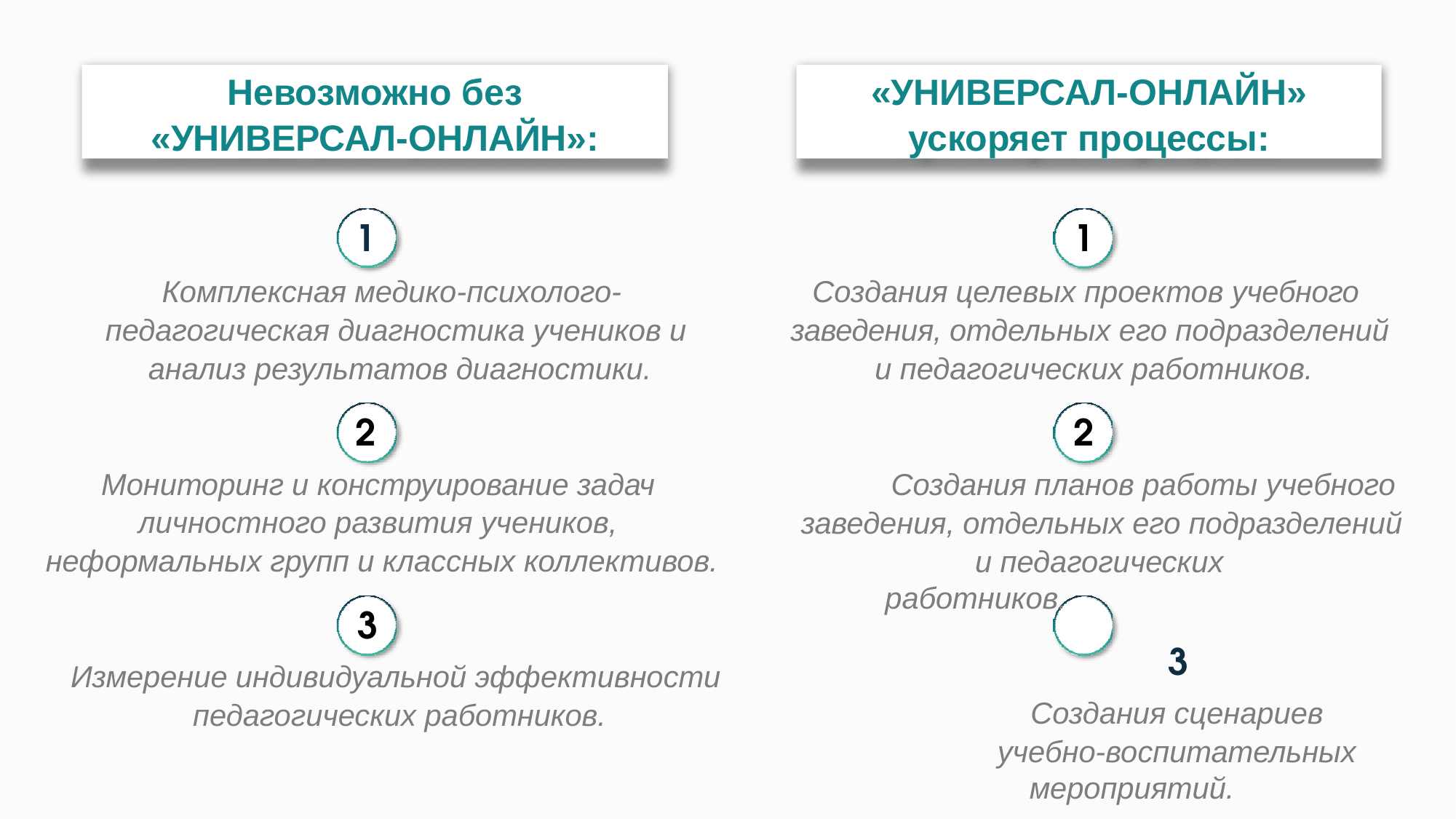

Невозможно без
«УНИВЕРСАЛ-ОНЛАЙН»:
«УНИВЕРСАЛ-ОНЛАЙН»
ускоряет процессы:
1
Комплексная медико-психолого-  педагогическая диагностика учеников и  анализ результатов диагностики.
2
Мониторинг и конструирование задач  личностного развития учеников,  неформальных групп и классных коллективов.
3
Измерение индивидуальной эффективности  педагогических работников.
1
Создания целевых проектов учебного  заведения, отдельных его подразделений  и педагогических работников.
2
Создания планов работы учебного  заведения, отдельных его подразделений
и педагогических работников.
3
Создания сценариев
учебно-воспитательных мероприятий.